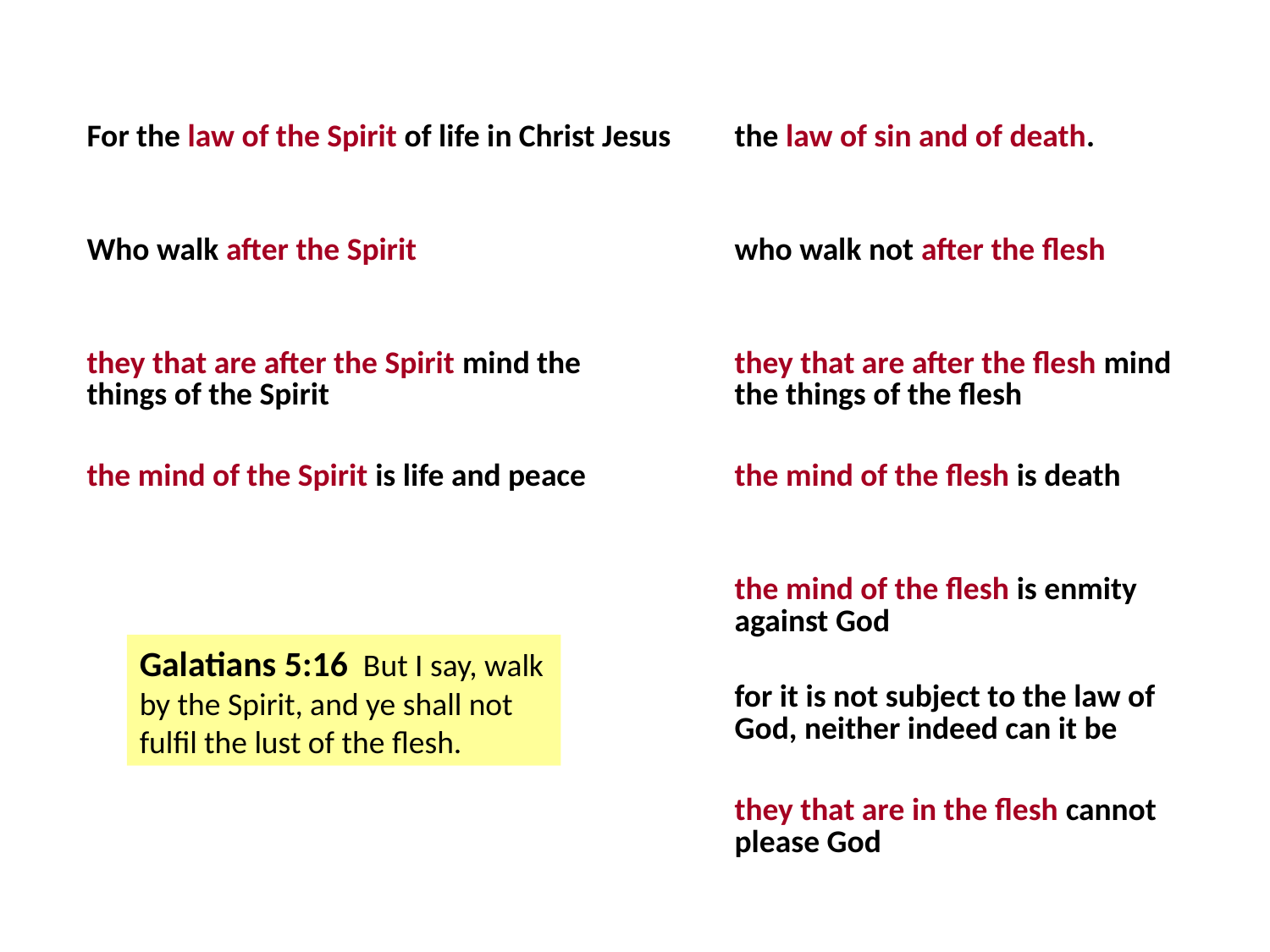

| For the law of the Spirit of life in Christ Jesus | the law of sin and of death. |
| --- | --- |
| Who walk after the Spirit | who walk not after the flesh |
| they that are after the Spirit mind the things of the Spirit | they that are after the flesh mind the things of the flesh |
| the mind of the Spirit is life and peace | the mind of the flesh is death |
|  | the mind of the flesh is enmity against God |
|  | for it is not subject to the law of God, neither indeed can it be |
|  | they that are in the flesh cannot please God |
Galatians 5:16  But I say, walk by the Spirit, and ye shall not fulfil the lust of the flesh.